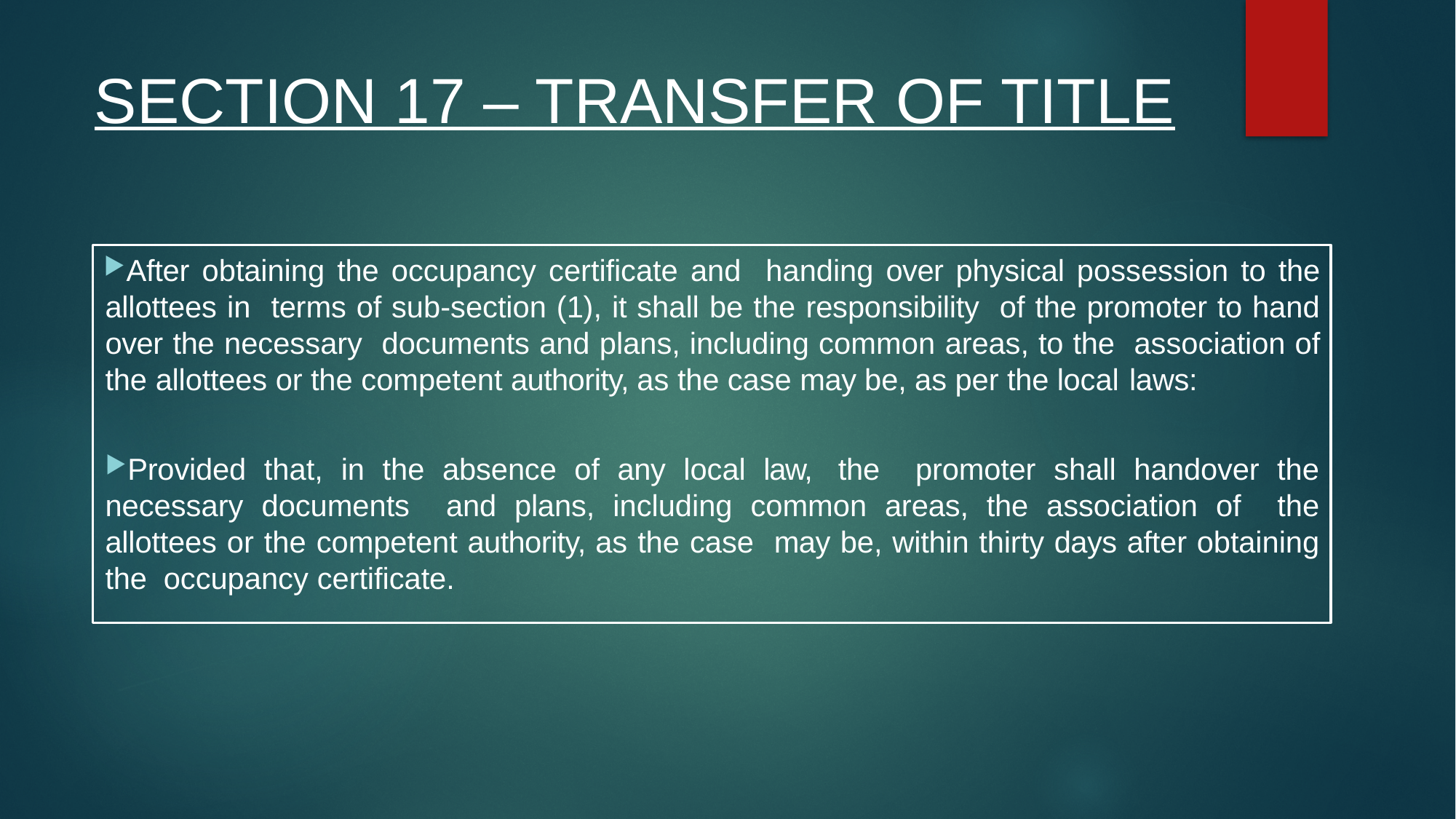

# SECTION 17 – TRANSFER OF TITLE
After obtaining the occupancy certificate and  handing over physical possession to the allottees in  terms of sub-section (1), it shall be the responsibility  of the promoter to hand over the necessary  documents and plans, including common areas, to the  association of the allottees or the competent authority, as the case may be, as per the local laws:

Provided that, in the absence of any local law, the  promoter shall handover the necessary documents  and plans, including common areas, the association of  the allottees or the competent authority, as the case  may be, within thirty days after obtaining the  occupancy certificate.